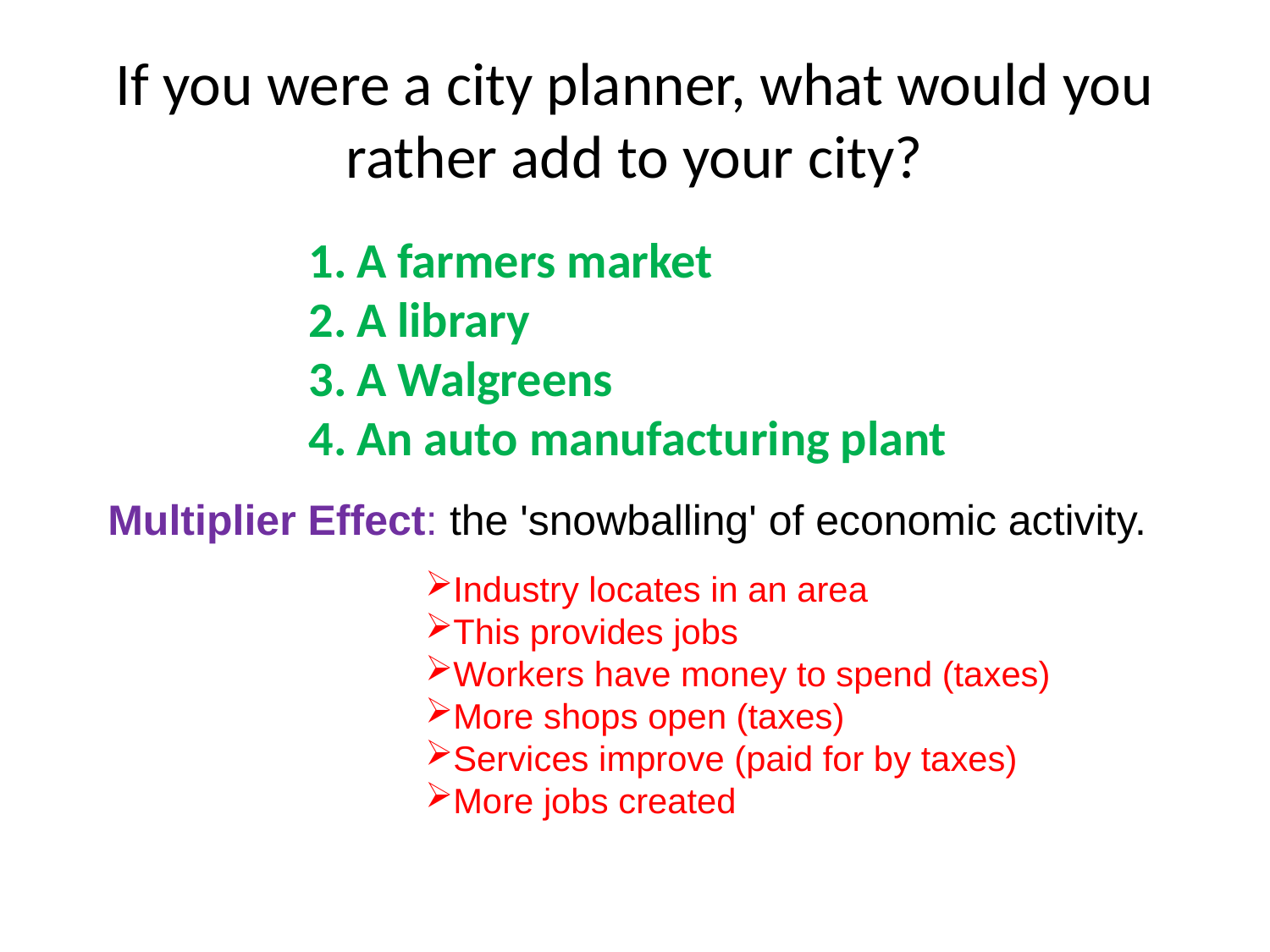

# If you were a city planner, what would you rather add to your city?
A farmers market
A library
A Walgreens
An auto manufacturing plant
Multiplier Effect: the 'snowballing' of economic activity.

Industry locates in an area
This provides jobs
Workers have money to spend (taxes)
More shops open (taxes)
Services improve (paid for by taxes)
More jobs created